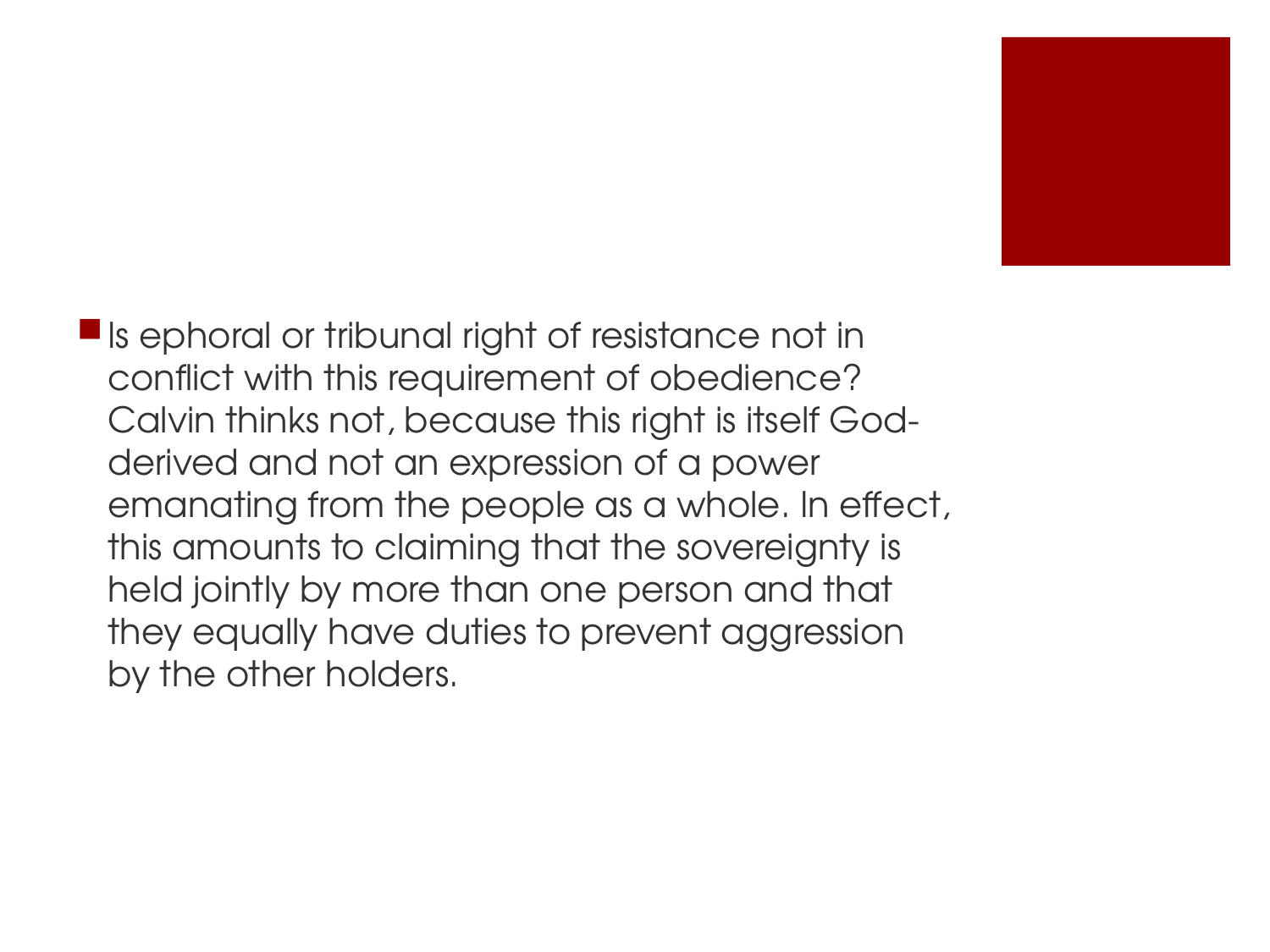

#
Is ephoral or tribunal right of resistance not in conflict with this requirement of obedience? Calvin thinks not, because this right is itself God-derived and not an expression of a power emanating from the people as a whole. In effect, this amounts to claiming that the sovereignty is held jointly by more than one person and that they equally have duties to prevent aggression by the other holders.